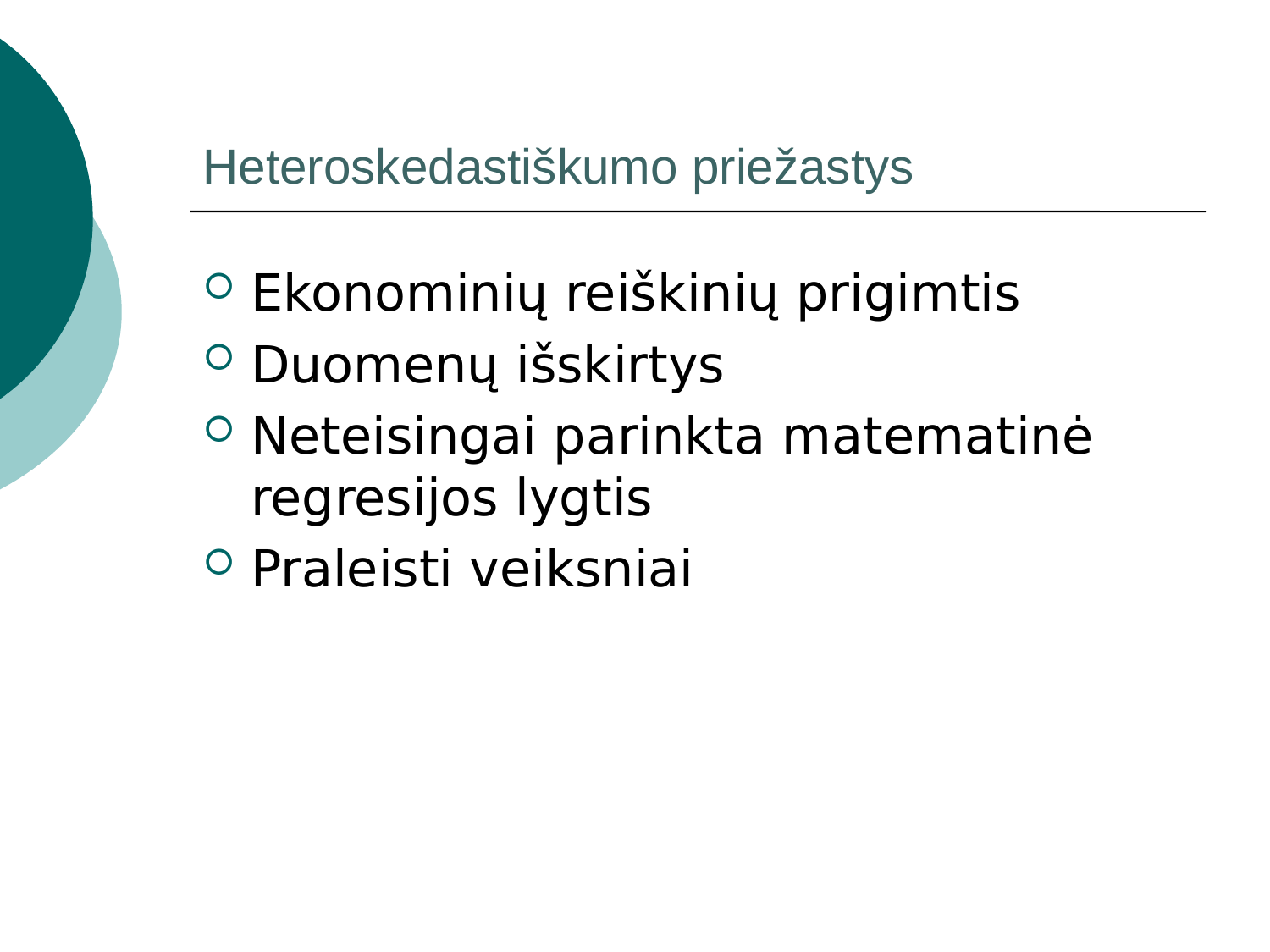

# Heteroskedastiškumo priežastys
Ekonominių reiškinių prigimtis
Duomenų išskirtys
Neteisingai parinkta matematinė regresijos lygtis
Praleisti veiksniai